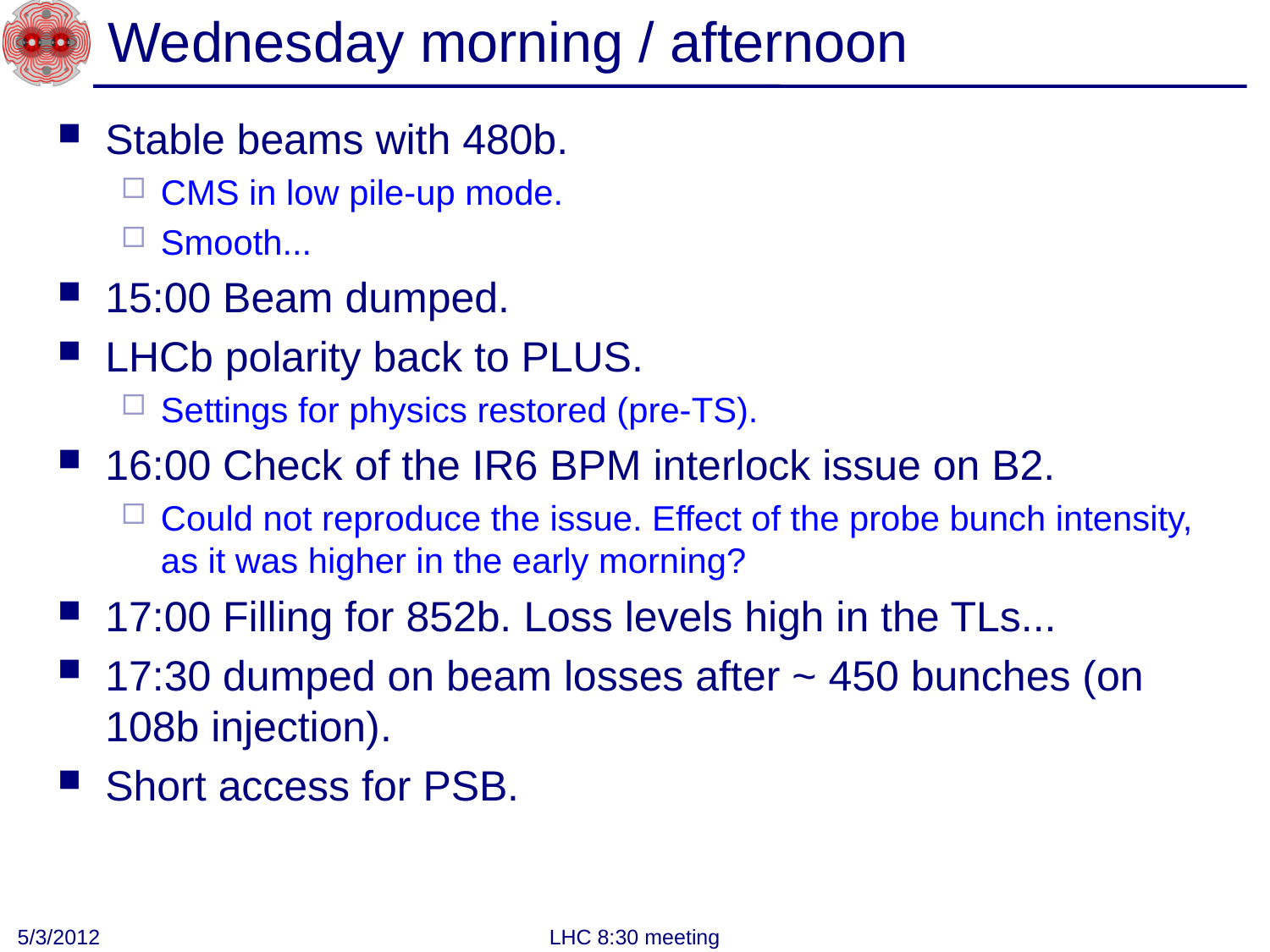

# Wednesday morning / afternoon
Stable beams with 480b.
CMS in low pile-up mode.
Smooth...
15:00 Beam dumped.
LHCb polarity back to PLUS.
Settings for physics restored (pre-TS).
16:00 Check of the IR6 BPM interlock issue on B2.
Could not reproduce the issue. Effect of the probe bunch intensity, as it was higher in the early morning?
17:00 Filling for 852b. Loss levels high in the TLs...
17:30 dumped on beam losses after ~ 450 bunches (on 108b injection).
Short access for PSB.
5/3/2012
LHC 8:30 meeting